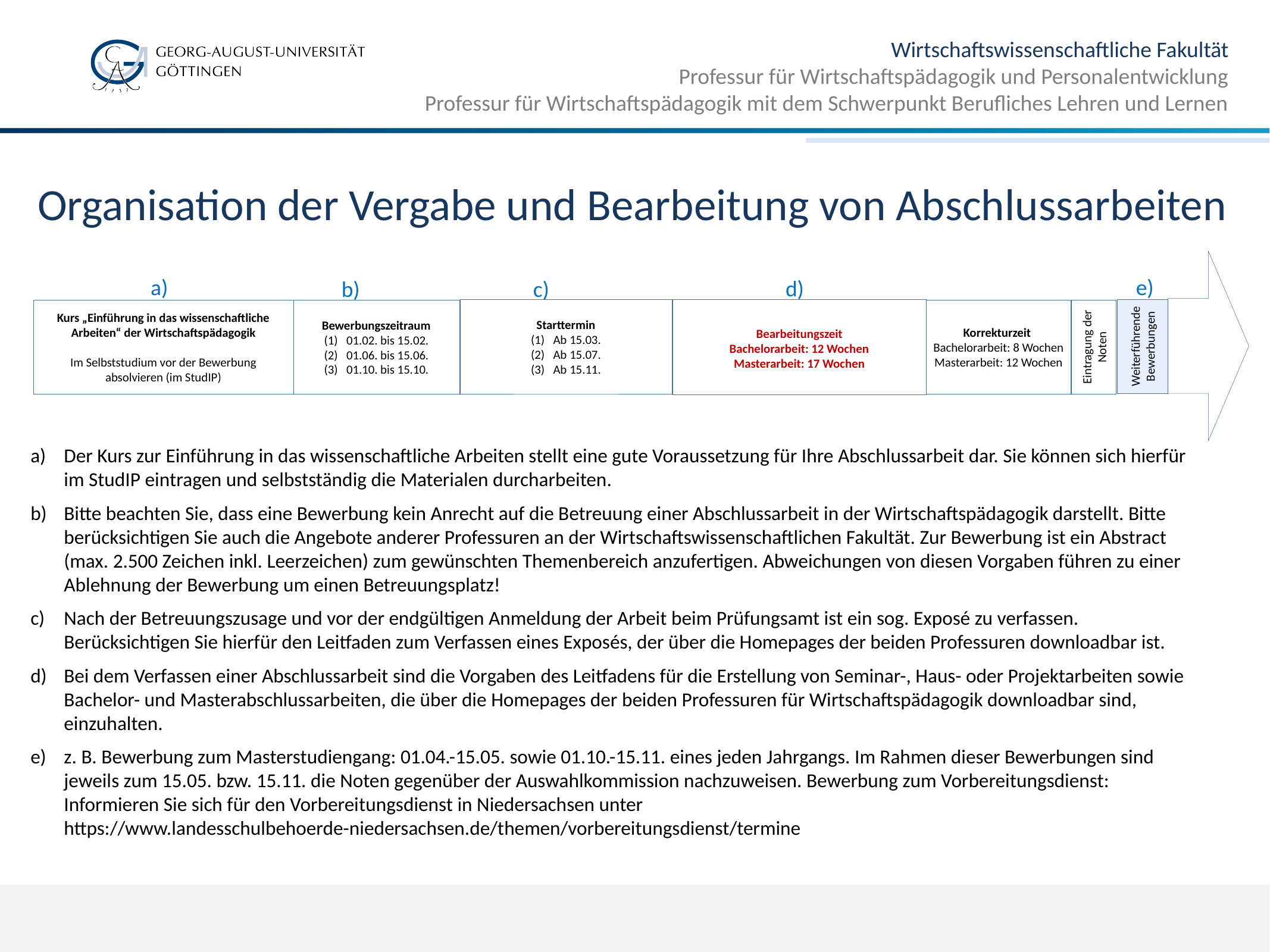

Wirtschaftswissenschaftliche Fakultät
Professur für Wirtschaftspädagogik und Personalentwicklung
Professur für Wirtschaftspädagogik mit dem Schwerpunkt Berufliches Lehren und Lernen
# Organisation der Vergabe und Bearbeitung von Abschlussarbeiten

a)
e)
d)
c)
b)
Weiterführende Bewerbungen

Bearbeitungszeit
Bachelorarbeit: 12 Wochen
Masterarbeit: 17 Wochen

Starttermin
Ab 15.03.
Ab 15.07.
Ab 15.11.
Korrekturzeit
Bachelorarbeit: 8 Wochen
Masterarbeit: 12 Wochen
Eintragung der Noten
Kurs „Einführung in das wissenschaftliche Arbeiten“ der Wirtschaftspädagogik

Im Selbststudium vor der Bewerbung absolvieren (im StudIP)
Bewerbungszeitraum
01.02. bis 15.02.
01.06. bis 15.06.
01.10. bis 15.10.
Der Kurs zur Einführung in das wissenschaftliche Arbeiten stellt eine gute Voraussetzung für Ihre Abschlussarbeit dar. Sie können sich hierfür im StudIP eintragen und selbstständig die Materialen durcharbeiten.
Bitte beachten Sie, dass eine Bewerbung kein Anrecht auf die Betreuung einer Abschlussarbeit in der Wirtschaftspädagogik darstellt. Bitte berücksichtigen Sie auch die Angebote anderer Professuren an der Wirtschaftswissenschaftlichen Fakultät. Zur Bewerbung ist ein Abstract (max. 2.500 Zeichen inkl. Leerzeichen) zum gewünschten Themenbereich anzufertigen. Abweichungen von diesen Vorgaben führen zu einer Ablehnung der Bewerbung um einen Betreuungsplatz!
Nach der Betreuungszusage und vor der endgültigen Anmeldung der Arbeit beim Prüfungsamt ist ein sog. Exposé zu verfassen. Berücksichtigen Sie hierfür den Leitfaden zum Verfassen eines Exposés, der über die Homepages der beiden Professuren downloadbar ist.
Bei dem Verfassen einer Abschlussarbeit sind die Vorgaben des Leitfadens für die Erstellung von Seminar-, Haus- oder Projektarbeiten sowie Bachelor- und Masterabschlussarbeiten, die über die Homepages der beiden Professuren für Wirtschaftspädagogik downloadbar sind, einzuhalten.
z. B. Bewerbung zum Masterstudiengang: 01.04.-15.05. sowie 01.10.-15.11. eines jeden Jahrgangs. Im Rahmen dieser Bewerbungen sind jeweils zum 15.05. bzw. 15.11. die Noten gegenüber der Auswahlkommission nachzuweisen. Bewerbung zum Vorbereitungsdienst: Informieren Sie sich für den Vorbereitungsdienst in Niedersachsen unter https://www.landesschulbehoerde-niedersachsen.de/themen/vorbereitungsdienst/termine